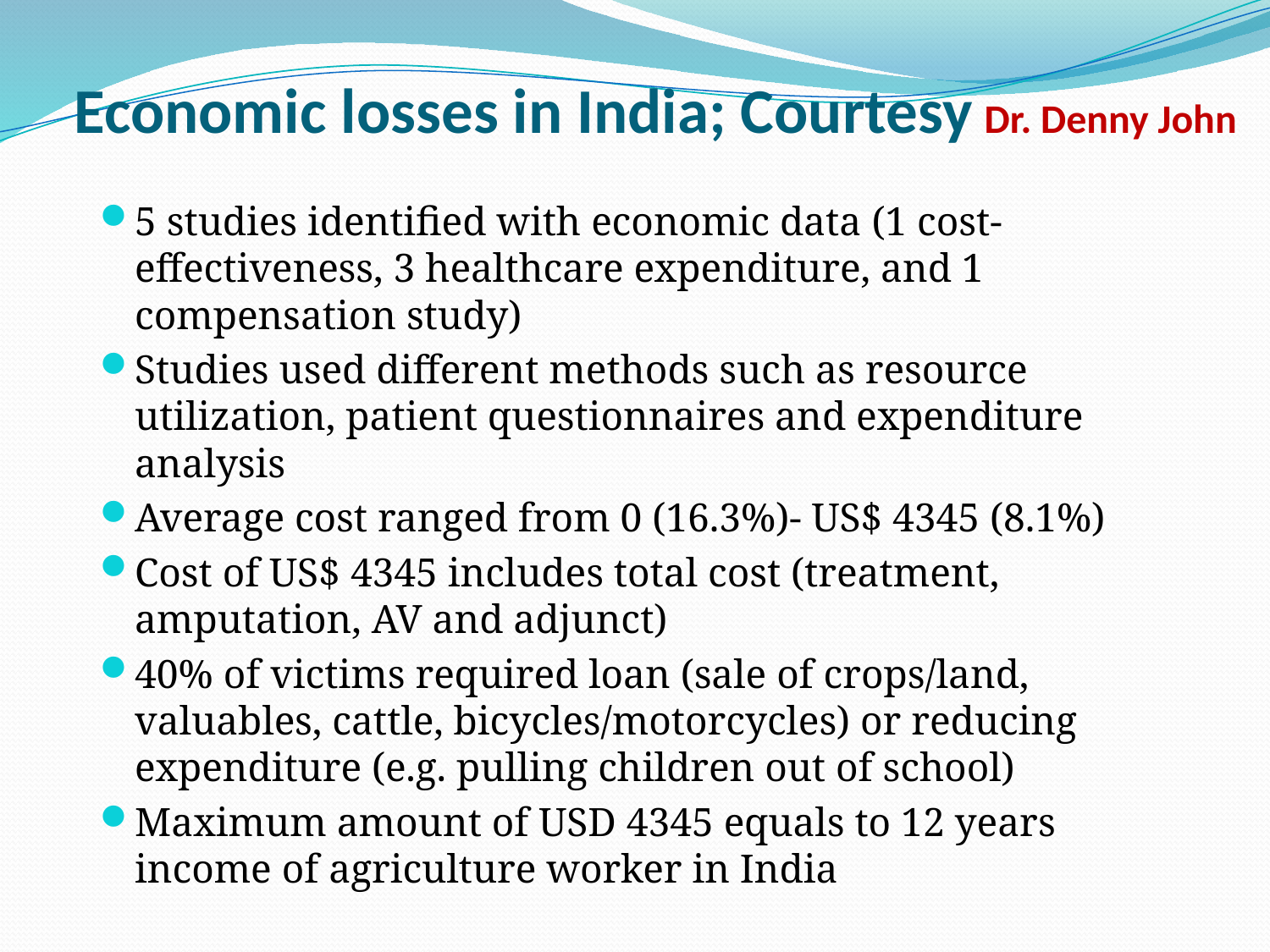

# Economic losses in India; Courtesy Dr. Denny John
5 studies identified with economic data (1 cost-effectiveness, 3 healthcare expenditure, and 1 compensation study)
Studies used different methods such as resource utilization, patient questionnaires and expenditure analysis
Average cost ranged from 0 (16.3%)- US$ 4345 (8.1%)
Cost of US$ 4345 includes total cost (treatment, amputation, AV and adjunct)
40% of victims required loan (sale of crops/land, valuables, cattle, bicycles/motorcycles) or reducing expenditure (e.g. pulling children out of school)
Maximum amount of USD 4345 equals to 12 years income of agriculture worker in India